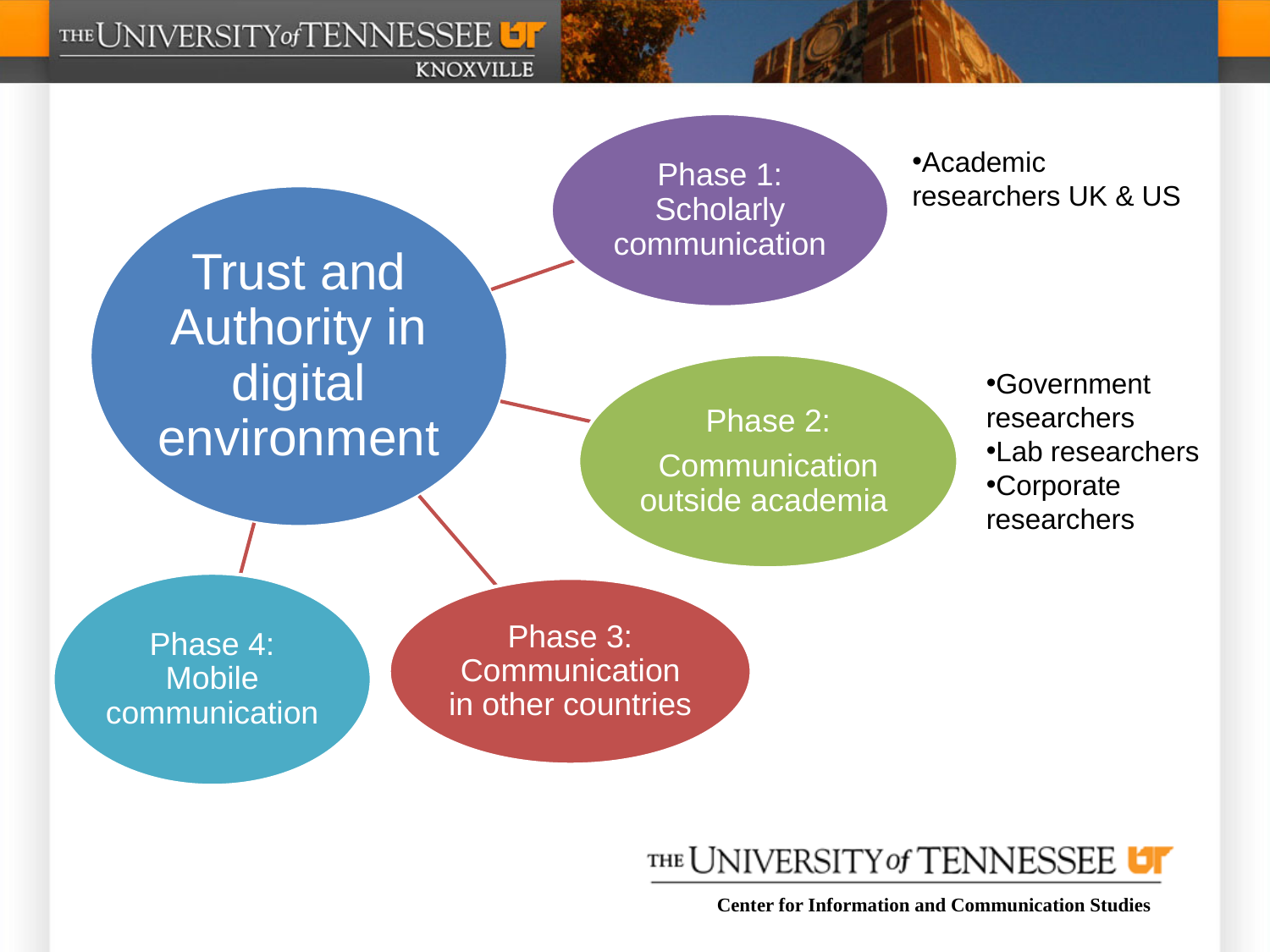

Trust and Authority in digital environment

Phase 1: Scholarly communication

Phase 2:
Communication outside academia

Phase 3: Communication in other countries

Phase 4: Mobile communication
Academic researchers UK & US
Government researchers
Lab researchers
Corporate researchers